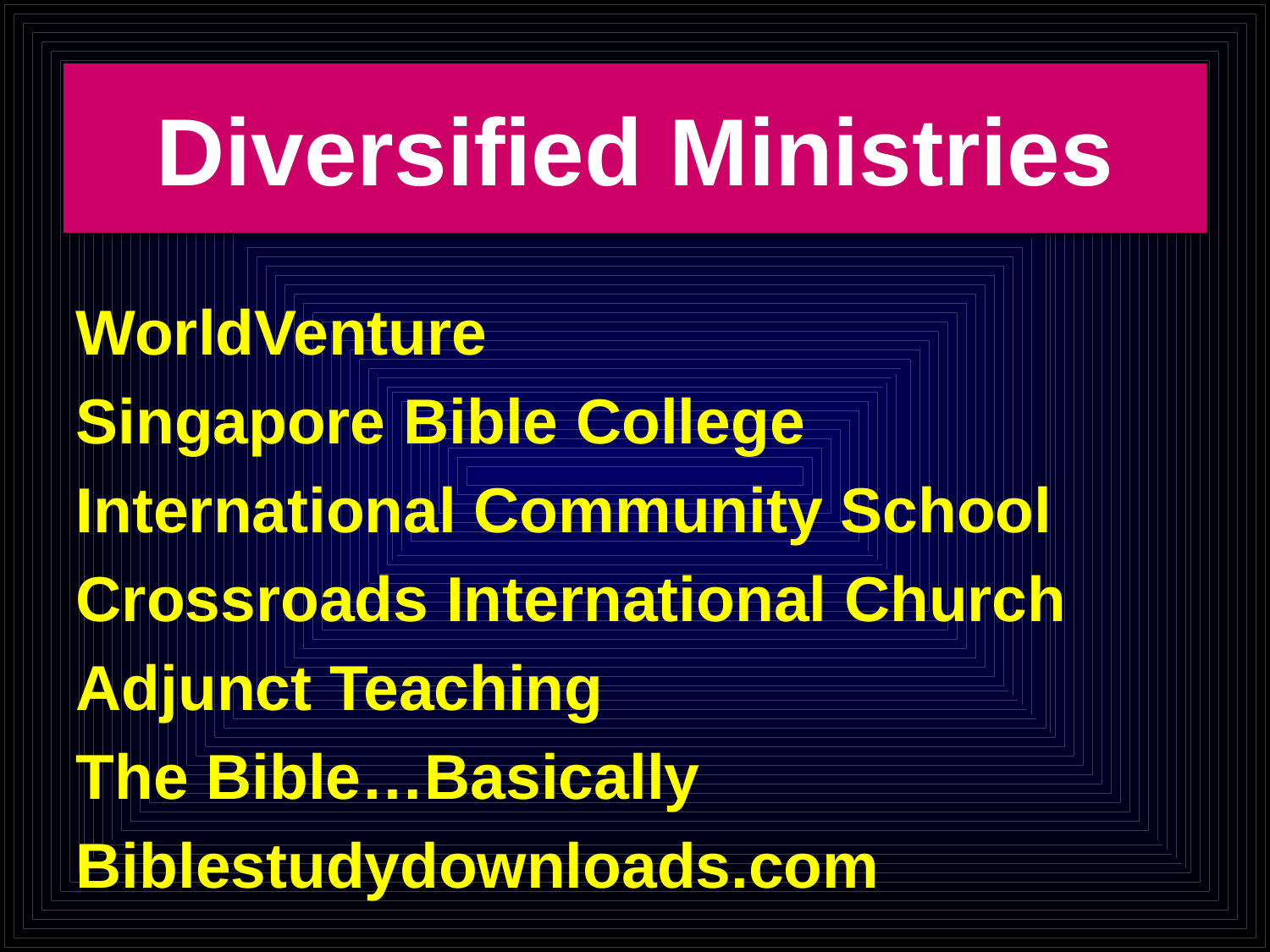

# Diversified Ministries
WorldVenture
Singapore Bible College
International Community School
Crossroads International Church
Adjunct Teaching
The Bible…Basically
Biblestudydownloads.com